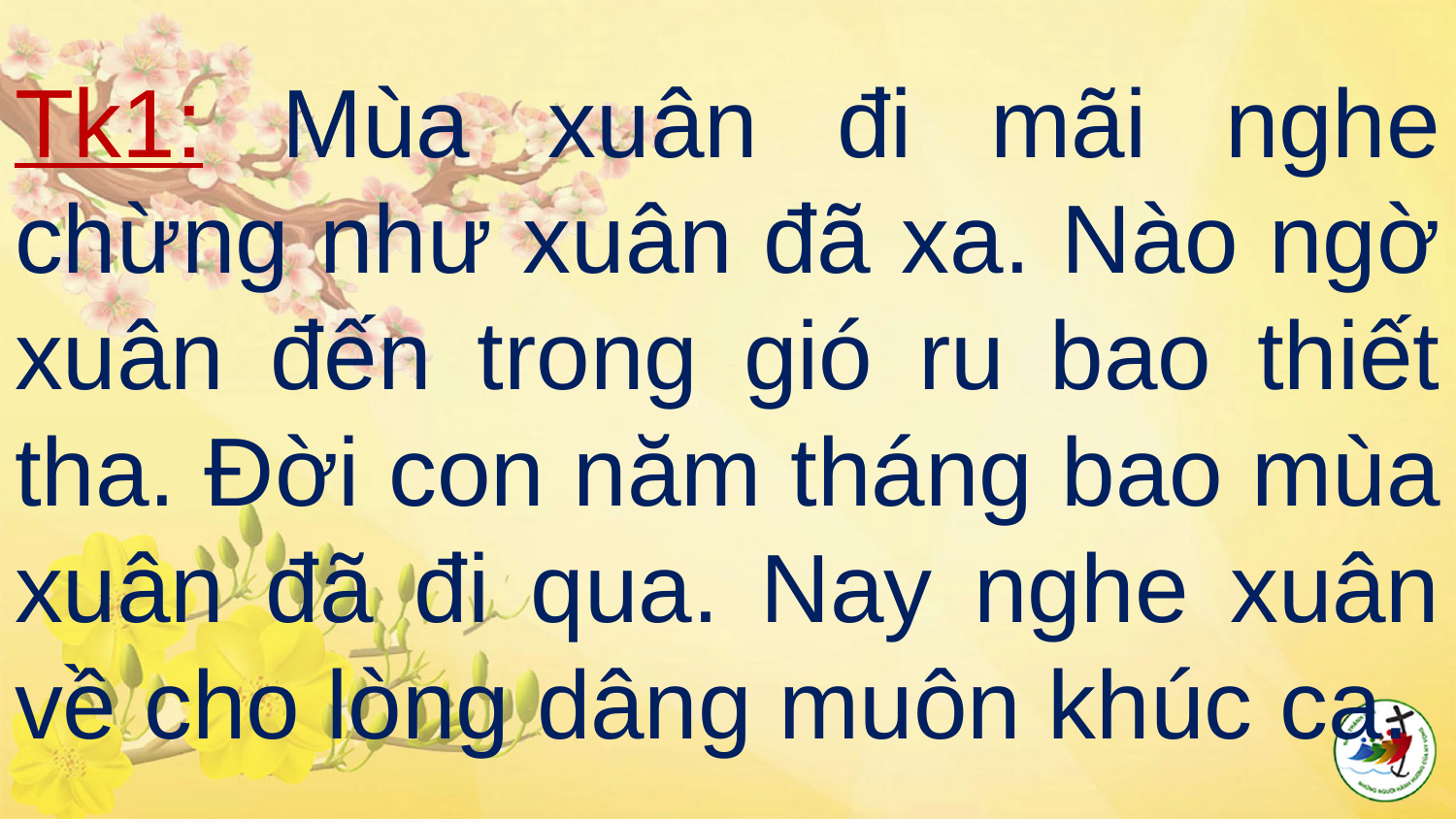

# Tk1: Mùa xuân đi mãi nghe chừng như xuân đã xa. Nào ngờ xuân đến trong gió ru bao thiết tha. Đời con năm tháng bao mùa xuân đã đi qua. Nay nghe xuân về cho lòng dâng muôn khúc ca.